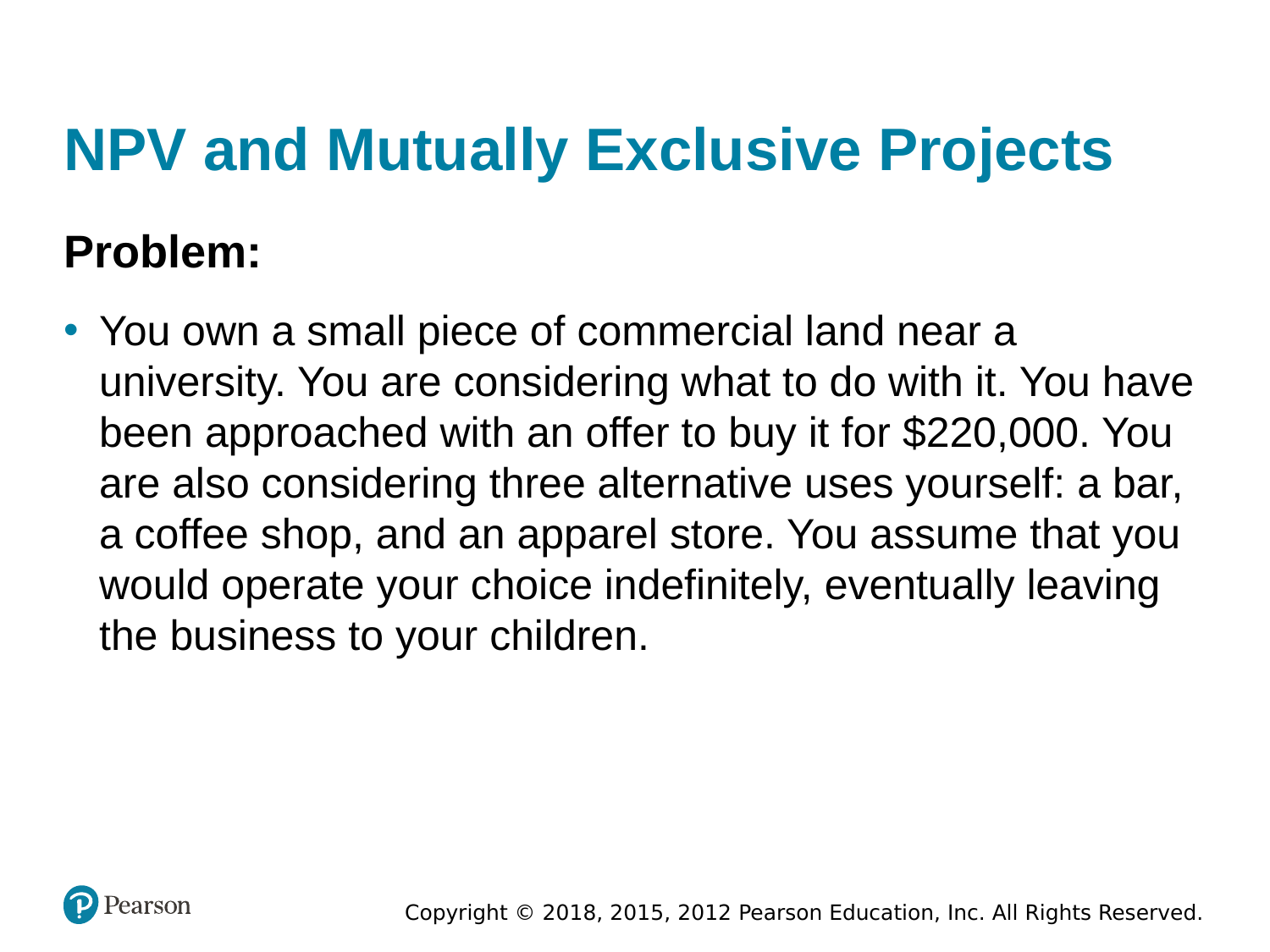

# NPV and Mutually Exclusive Projects
Problem:
You own a small piece of commercial land near a university. You are considering what to do with it. You have been approached with an offer to buy it for $220,000. You are also considering three alternative uses yourself: a bar, a coffee shop, and an apparel store. You assume that you would operate your choice indefinitely, eventually leaving the business to your children.